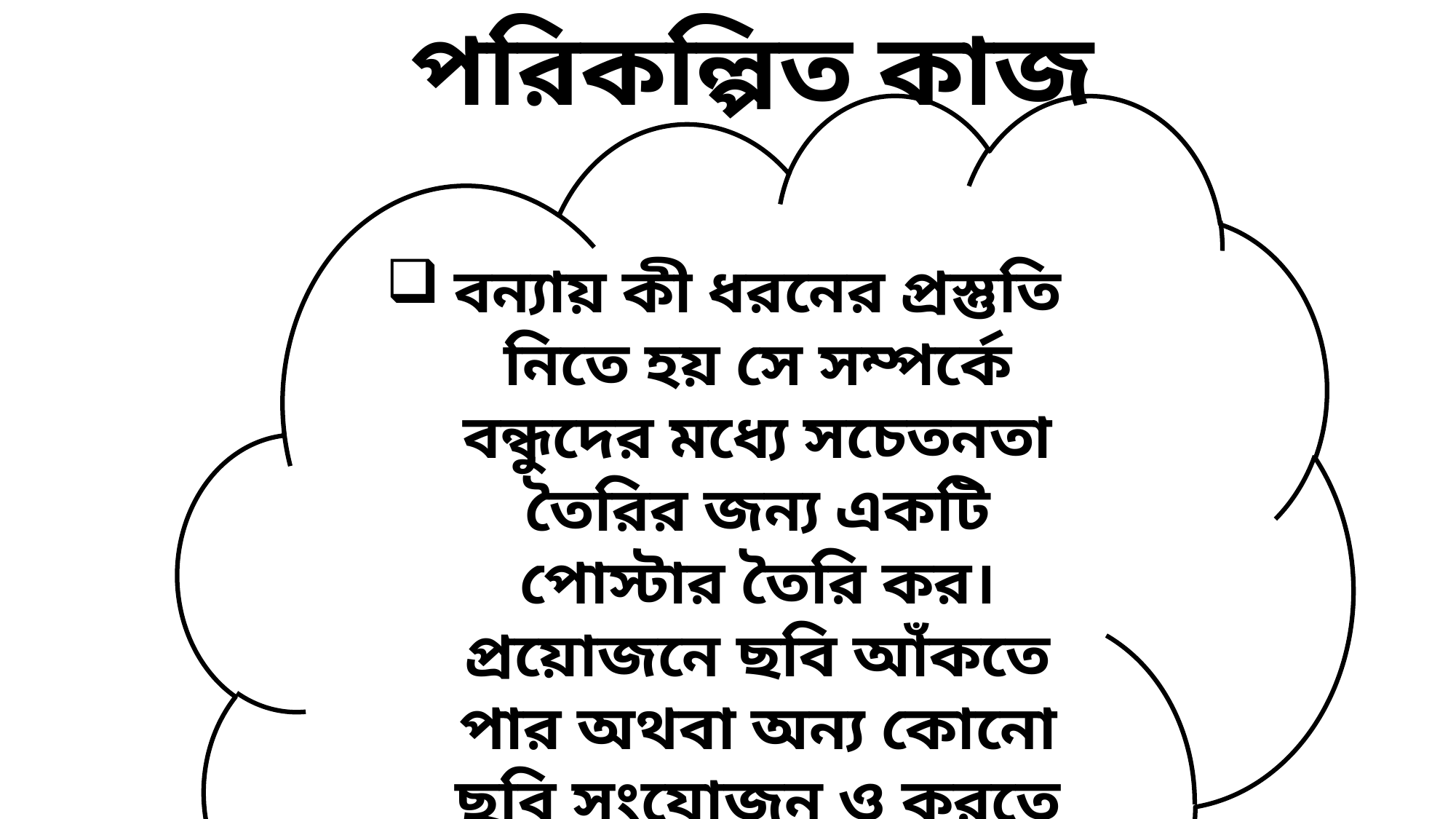

পরিকল্পিত কাজ
বন্যায় কী ধরনের প্রস্তুতি নিতে হয় সে সম্পর্কে বন্ধুদের মধ্যে সচেতনতা তৈরির জন্য একটি পোস্টার তৈরি কর। প্রয়োজনে ছবি আঁকতে পার অথবা অন্য কোনো ছবি সংযোজন ও করতে পার।